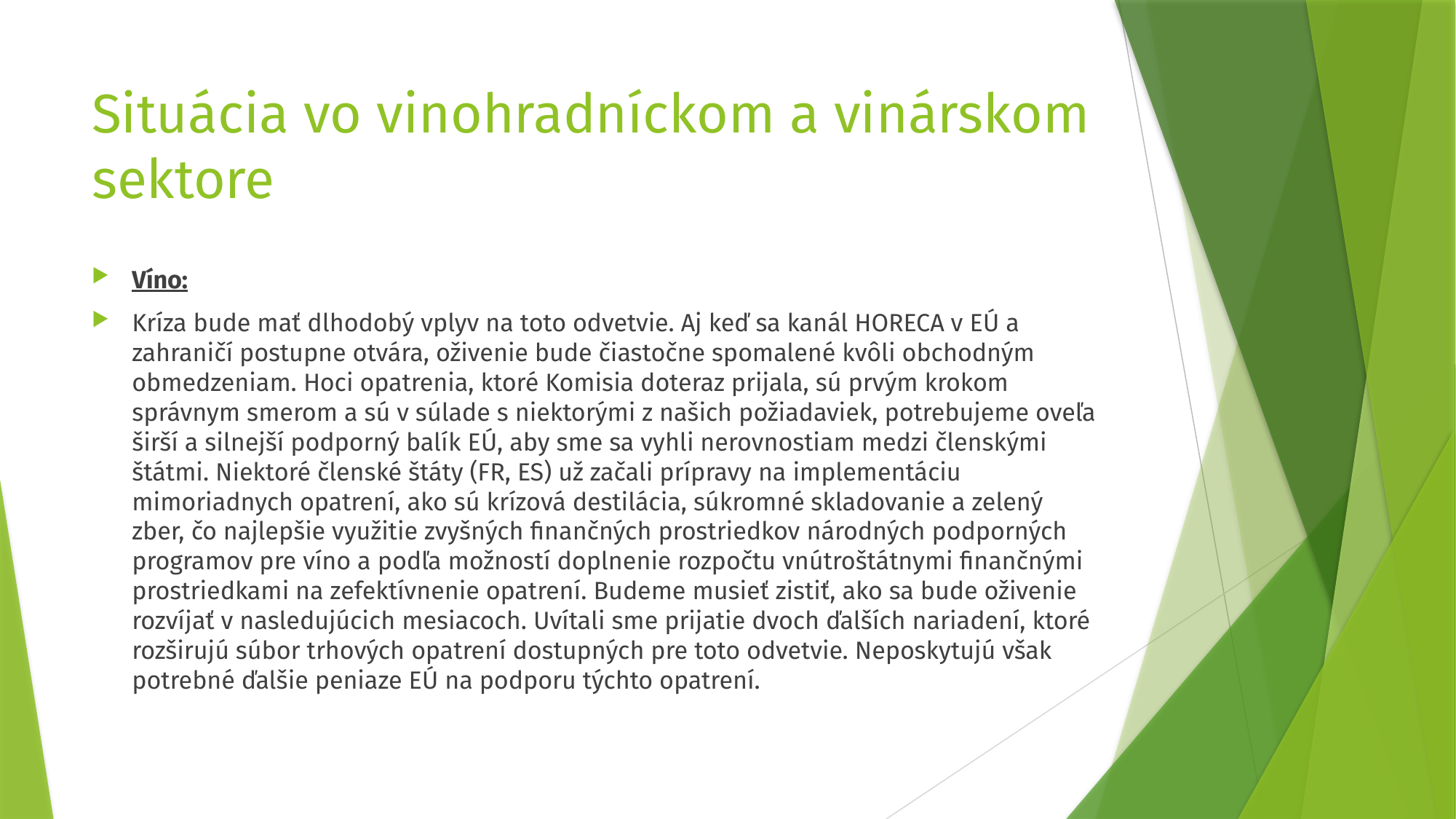

# Situácia vo vinohradníckom a vinárskom sektore
Víno:
Kríza bude mať dlhodobý vplyv na toto odvetvie. Aj keď sa kanál HORECA v EÚ a zahraničí postupne otvára, oživenie bude čiastočne spomalené kvôli obchodným obmedzeniam. Hoci opatrenia, ktoré Komisia doteraz prijala, sú prvým krokom správnym smerom a sú v súlade s niektorými z našich požiadaviek, potrebujeme oveľa širší a silnejší podporný balík EÚ, aby sme sa vyhli nerovnostiam medzi členskými štátmi. Niektoré členské štáty (FR, ES) už začali prípravy na implementáciu mimoriadnych opatrení, ako sú krízová destilácia, súkromné ​​skladovanie a zelený zber, čo najlepšie využitie zvyšných finančných prostriedkov národných podporných programov pre víno a podľa možností doplnenie rozpočtu vnútroštátnymi finančnými prostriedkami na zefektívnenie opatrení. Budeme musieť zistiť, ako sa bude oživenie rozvíjať v nasledujúcich mesiacoch. Uvítali sme prijatie dvoch ďalších nariadení, ktoré rozširujú súbor trhových opatrení dostupných pre toto odvetvie. Neposkytujú však potrebné ďalšie peniaze EÚ na podporu týchto opatrení.